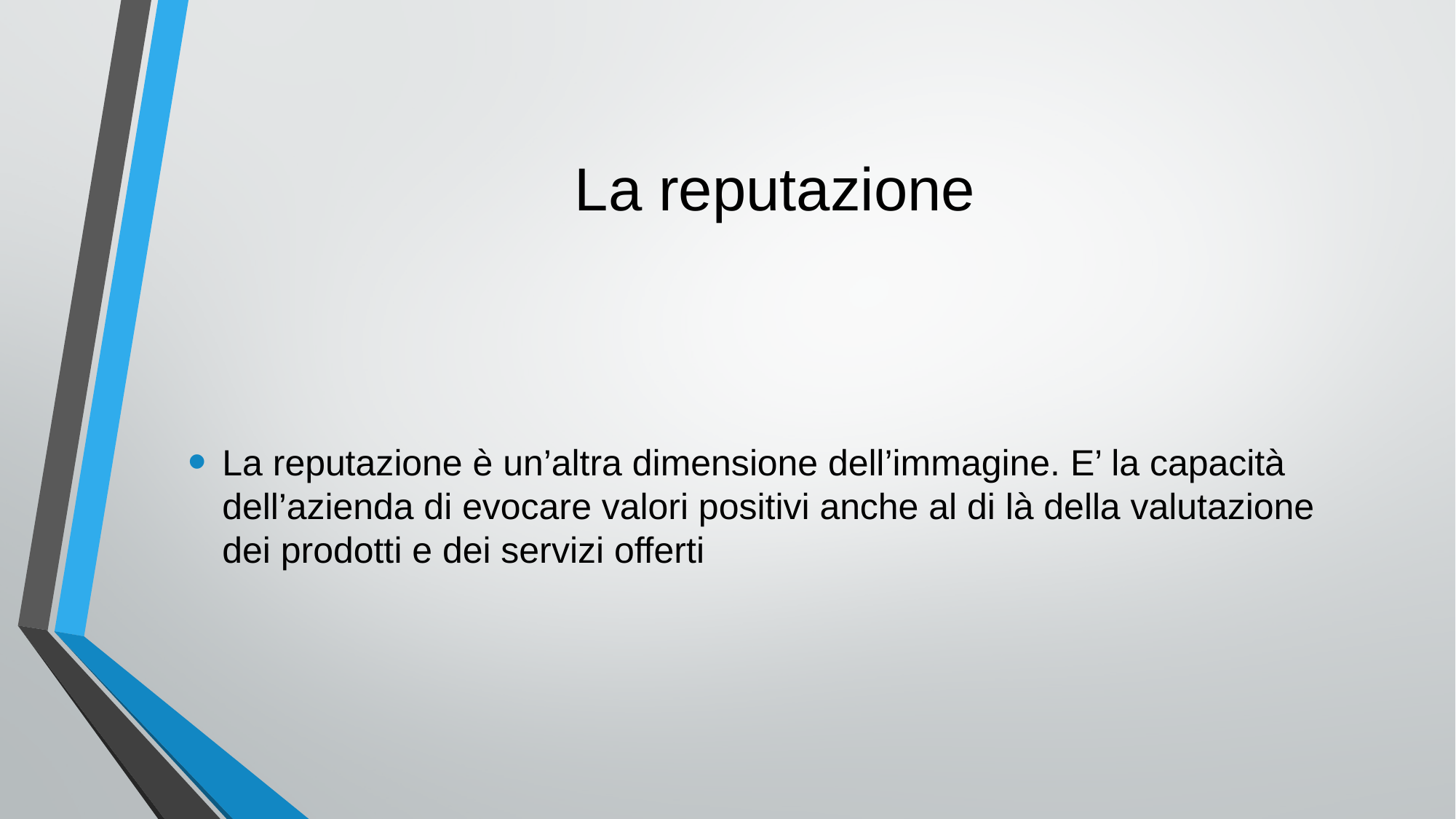

# La reputazione
La reputazione è un’altra dimensione dell’immagine. E’ la capacità dell’azienda di evocare valori positivi anche al di là della valutazione dei prodotti e dei servizi offerti